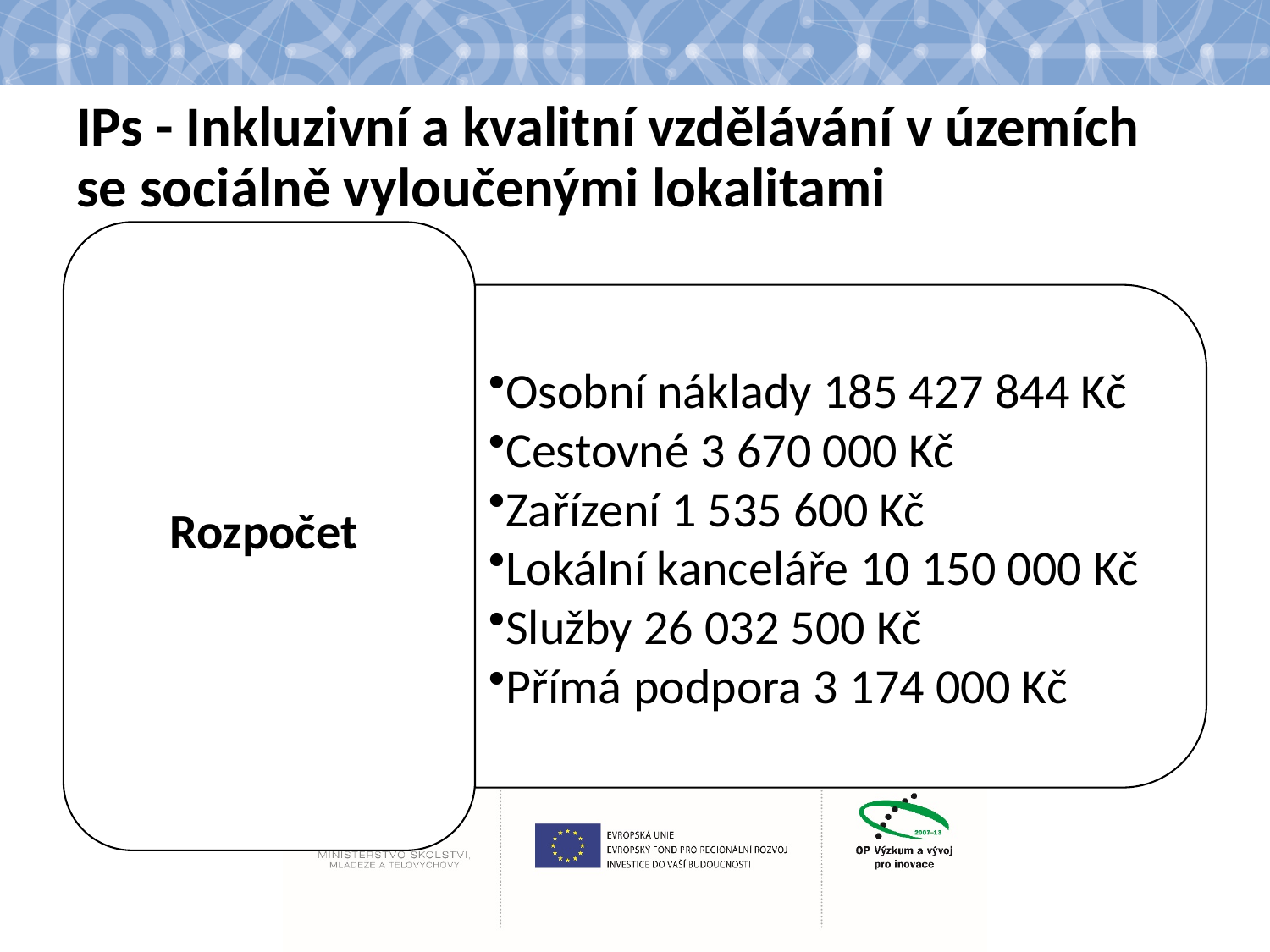

# IPs - Inkluzivní a kvalitní vzdělávání v územích se sociálně vyloučenými lokalitami
Rozpočet
Osobní náklady 185 427 844 Kč
Cestovné 3 670 000 Kč
Zařízení 1 535 600 Kč
Lokální kanceláře 10 150 000 Kč
Služby 26 032 500 Kč
Přímá podpora 3 174 000 Kč